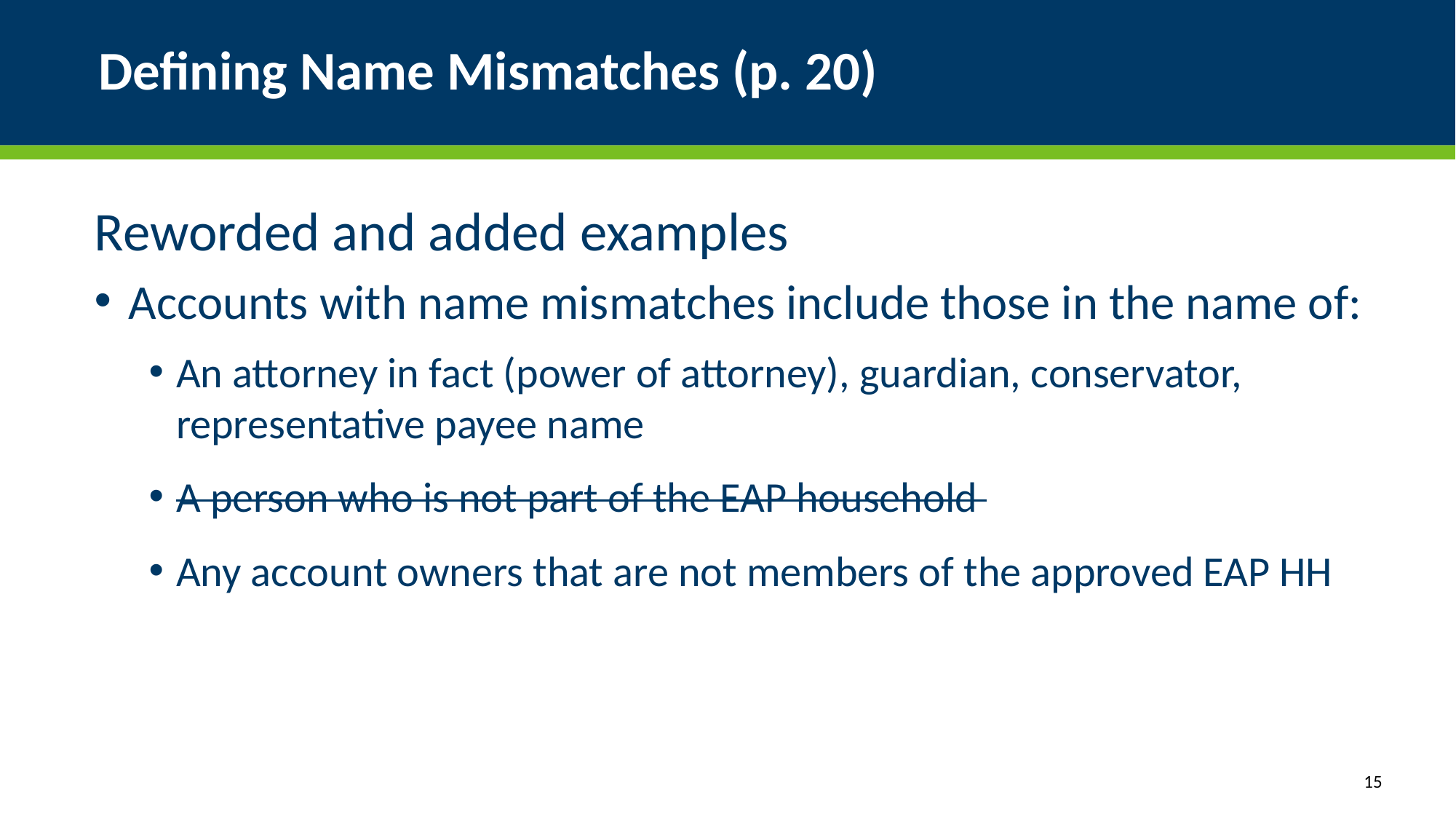

# Defining Name Mismatches (p. 20)
Reworded and added examples
Accounts with name mismatches include those in the name of:
An attorney in fact (power of attorney), guardian, conservator, representative payee name
A person who is not part of the EAP household
Any account owners that are not members of the approved EAP HH
15